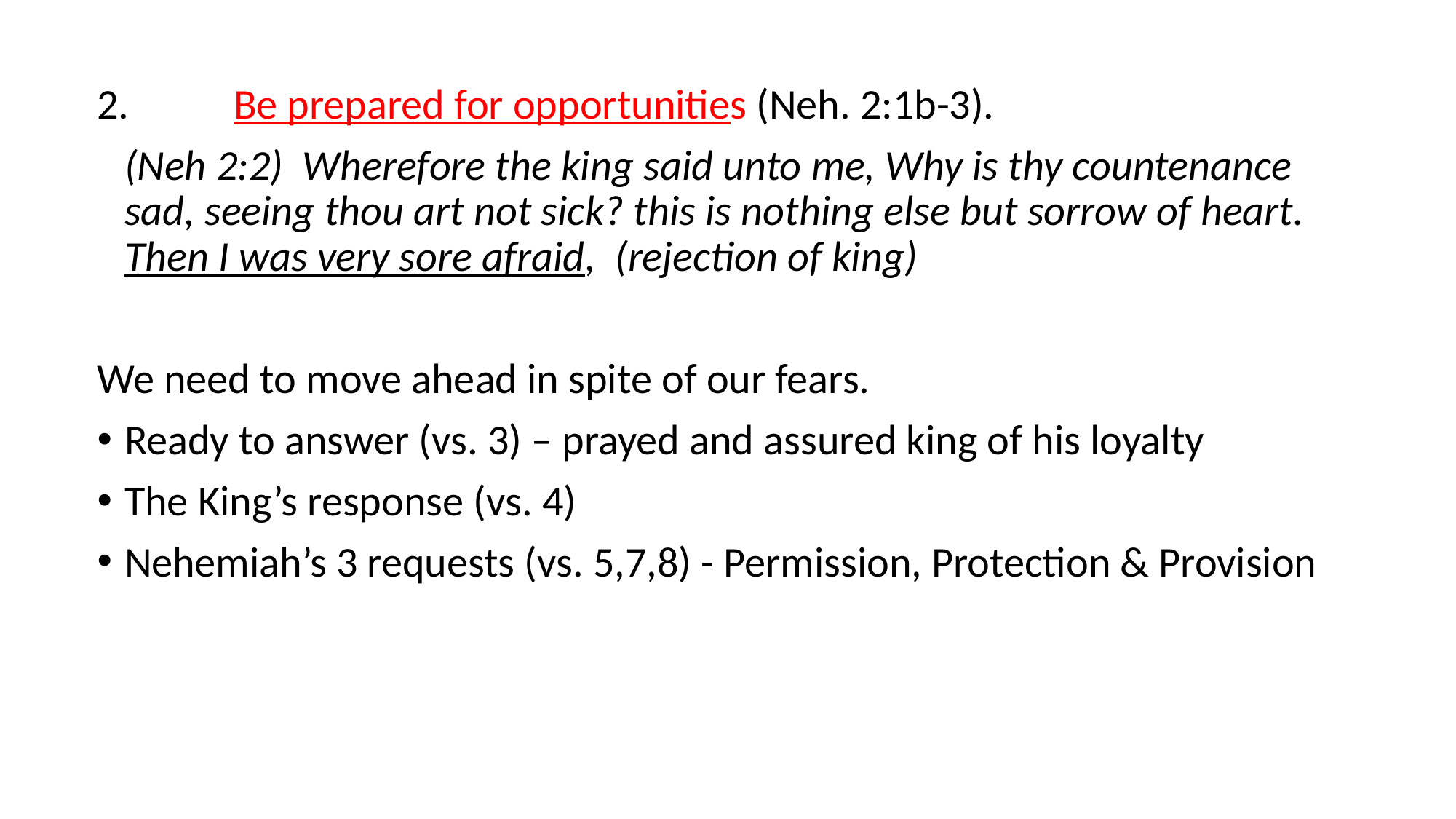

#
2.	Be prepared for opportunities (Neh. 2:1b-3).
	(Neh 2:2)  Wherefore the king said unto me, Why is thy countenance sad, seeing thou art not sick? this is nothing else but sorrow of heart. Then I was very sore afraid,  (rejection of king)

We need to move ahead in spite of our fears.
Ready to answer (vs. 3) – prayed and assured king of his loyalty
The King’s response (vs. 4)
Nehemiah’s 3 requests (vs. 5,7,8) - Permission, Protection & Provision